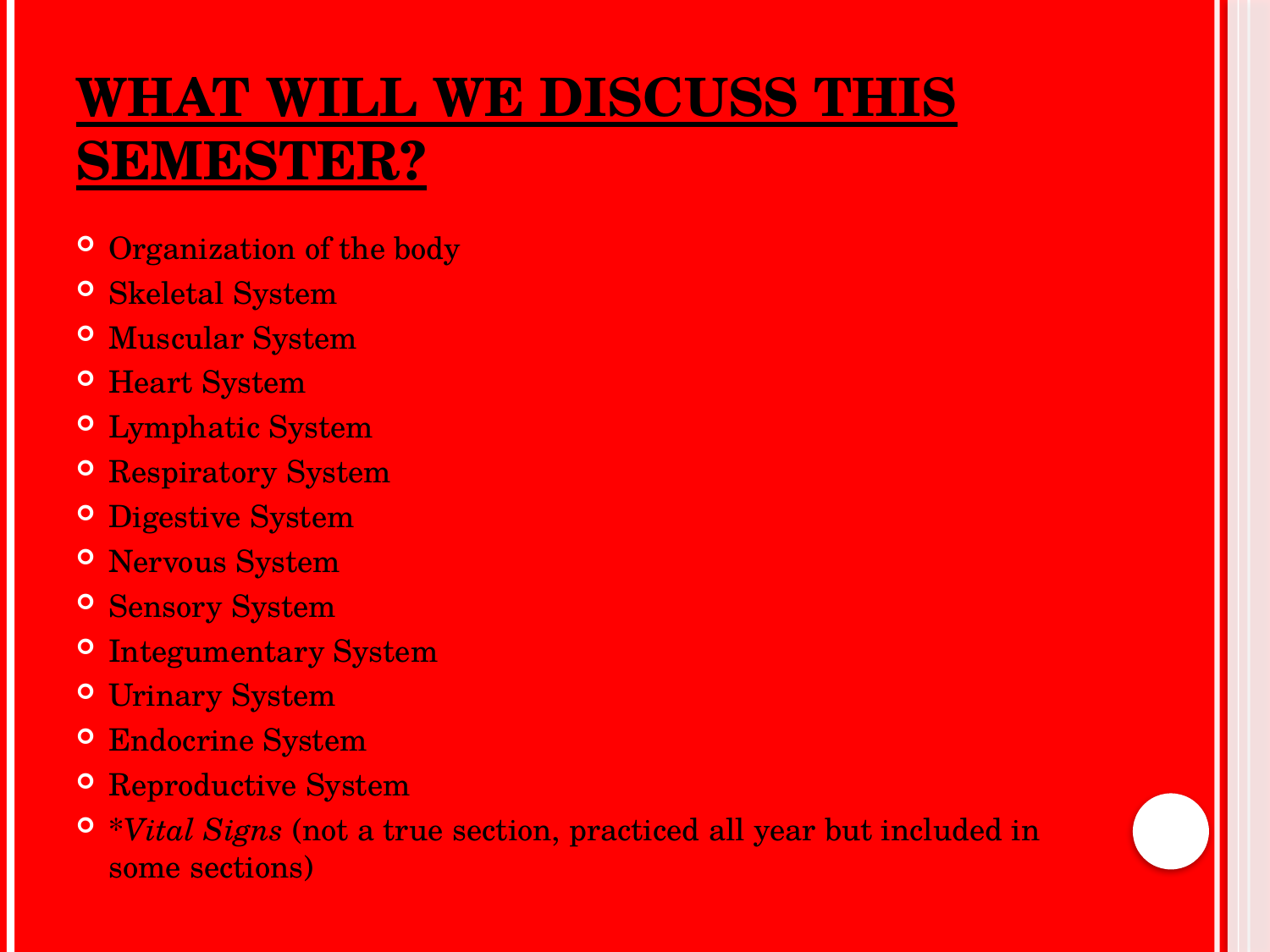

# What will we discuss this semester?
Organization of the body
Skeletal System
Muscular System
Heart System
Lymphatic System
Respiratory System
Digestive System
Nervous System
Sensory System
Integumentary System
Urinary System
Endocrine System
Reproductive System
*Vital Signs (not a true section, practiced all year but included in some sections)